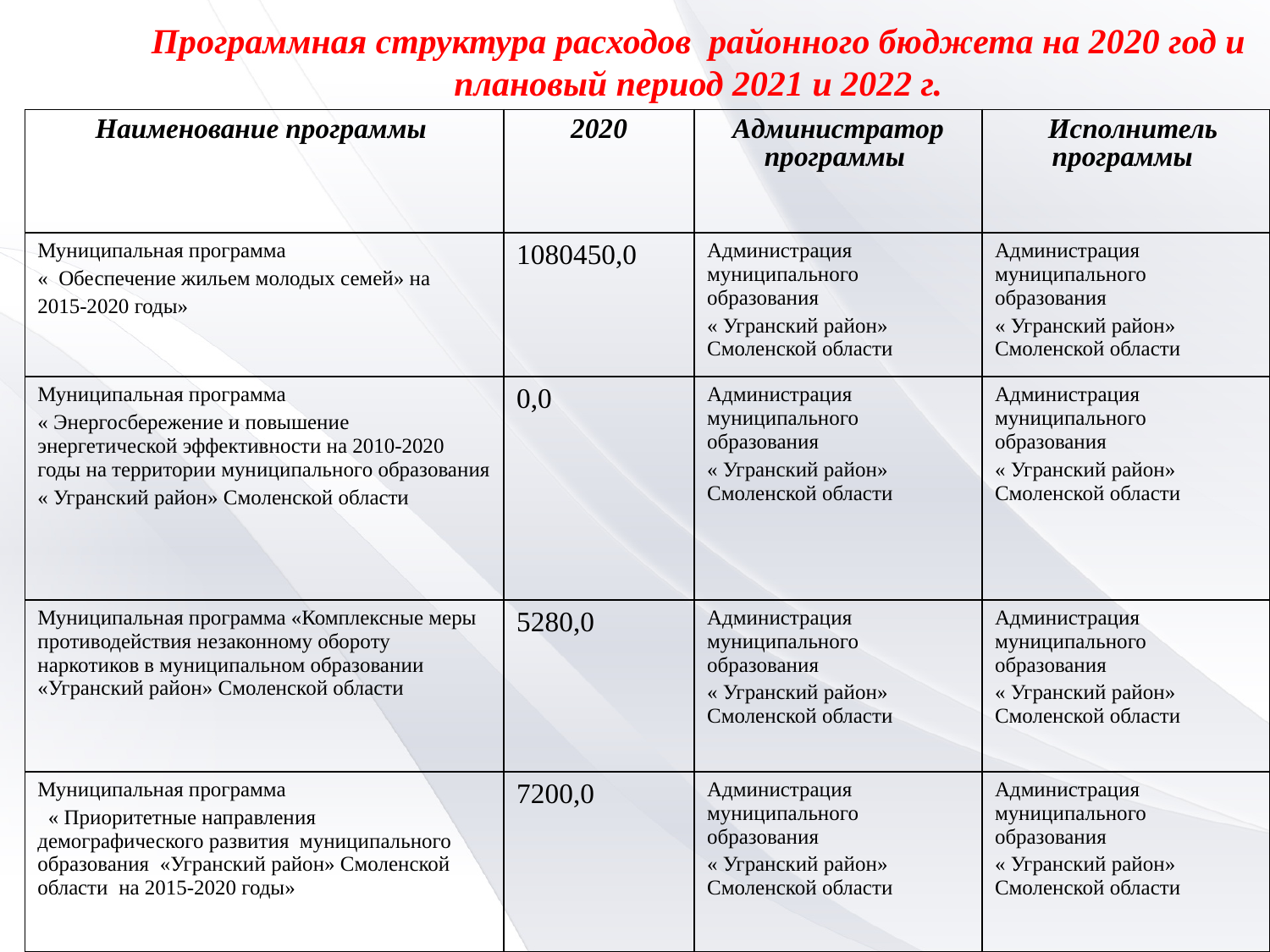

Программная структура расходов  районного бюджета на 2020 год и плановый период 2021 и 2022 г.
| Наименование программы | 2020 | Администратор программы | Исполнитель программы |
| --- | --- | --- | --- |
| Муниципальная программа « Обеспечение жильем молодых семей» на 2015-2020 годы» | 1080450,0 | Администрация муниципального образования « Угранский район» Смоленской области | Администрация муниципального образования « Угранский район» Смоленской области |
| Муниципальная программа « Энергосбережение и повышение энергетической эффективности на 2010-2020 годы на территории муниципального образования « Угранский район» Смоленской области | 0,0 | Администрация муниципального образования « Угранский район» Смоленской области | Администрация муниципального образования « Угранский район» Смоленской области |
| Муниципальная программа «Комплексные меры противодействия незаконному обороту наркотиков в муниципальном образовании «Угранский район» Смоленской области | 5280,0 | Администрация муниципального образования « Угранский район» Смоленской области | Администрация муниципального образования « Угранский район» Смоленской области |
| Муниципальная программа « Приоритетные направления демографического развития муниципального образования «Угранский район» Смоленской области на 2015-2020 годы» | 7200,0 | Администрация муниципального образования « Угранский район» Смоленской области | Администрация муниципального образования « Угранский район» Смоленской области |